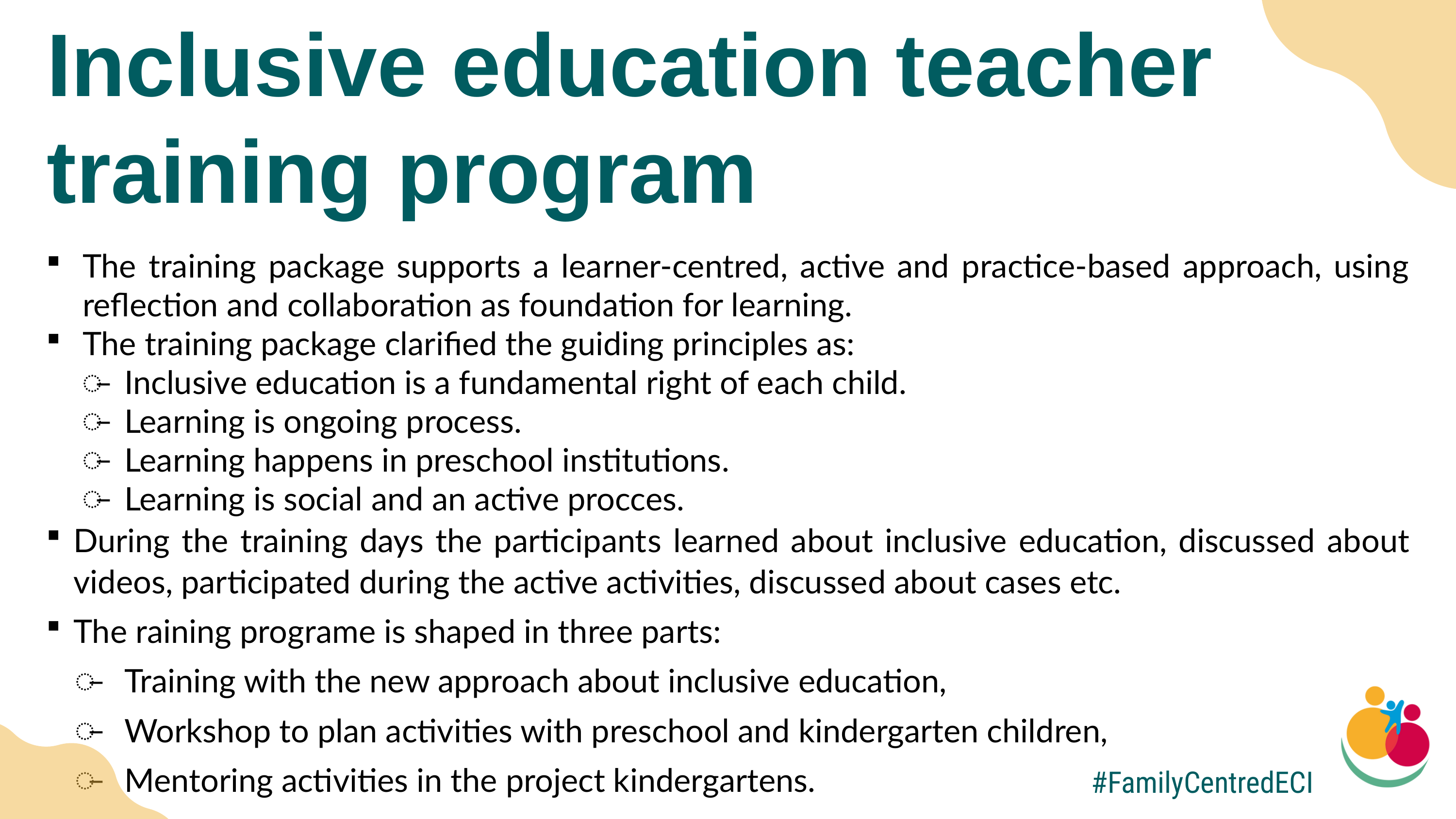

Inclusive education teacher training program
The training package supports a learner-centred, active and practice-based approach, using reflection and collaboration as foundation for learning.
The training package clarified the guiding principles as:
Inclusive education is a fundamental right of each child.
Learning is ongoing process.
Learning happens in preschool institutions.
Learning is social and an active procces.
During the training days the participants learned about inclusive education, discussed about videos, participated during the active activities, discussed about cases etc.
The raining programe is shaped in three parts:
Training with the new approach about inclusive education,
Workshop to plan activities with preschool and kindergarten children,
Mentoring activities in the project kindergartens.

#FamilyCentredECI